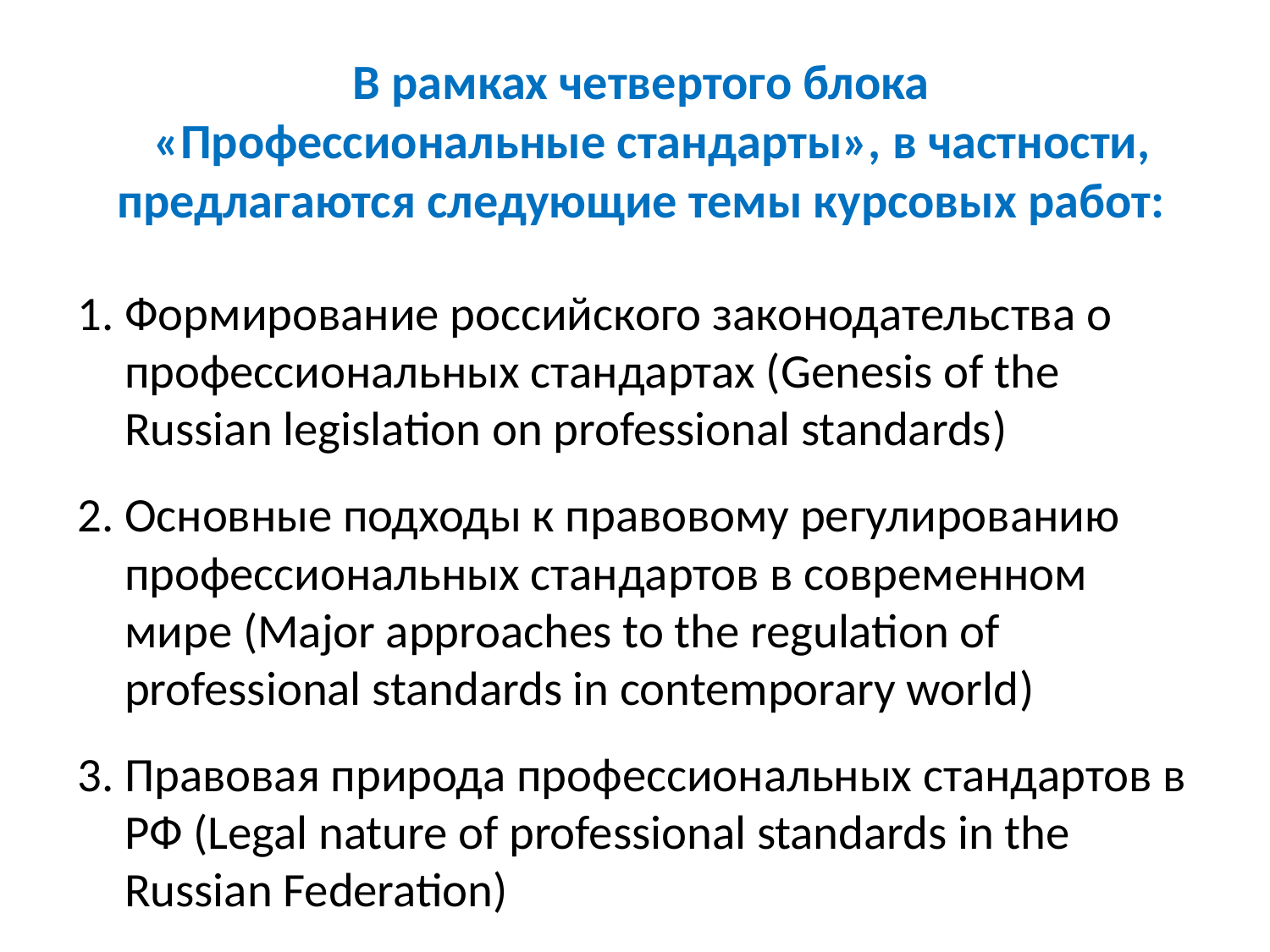

# В рамках четвертого блока «Профессиональные стандарты», в частности, предлагаются следующие темы курсовых работ:
1. Формирование российского законодательства о профессиональных стандартах (Genesis of the Russian legislation on professional standards)
2. Основные подходы к правовому регулированию профессиональных стандартов в современном мире (Major approaches to the regulation of professional standards in contemporary world)
3. Правовая природа профессиональных стандартов в РФ (Legal nature of professional standards in the Russian Federation)